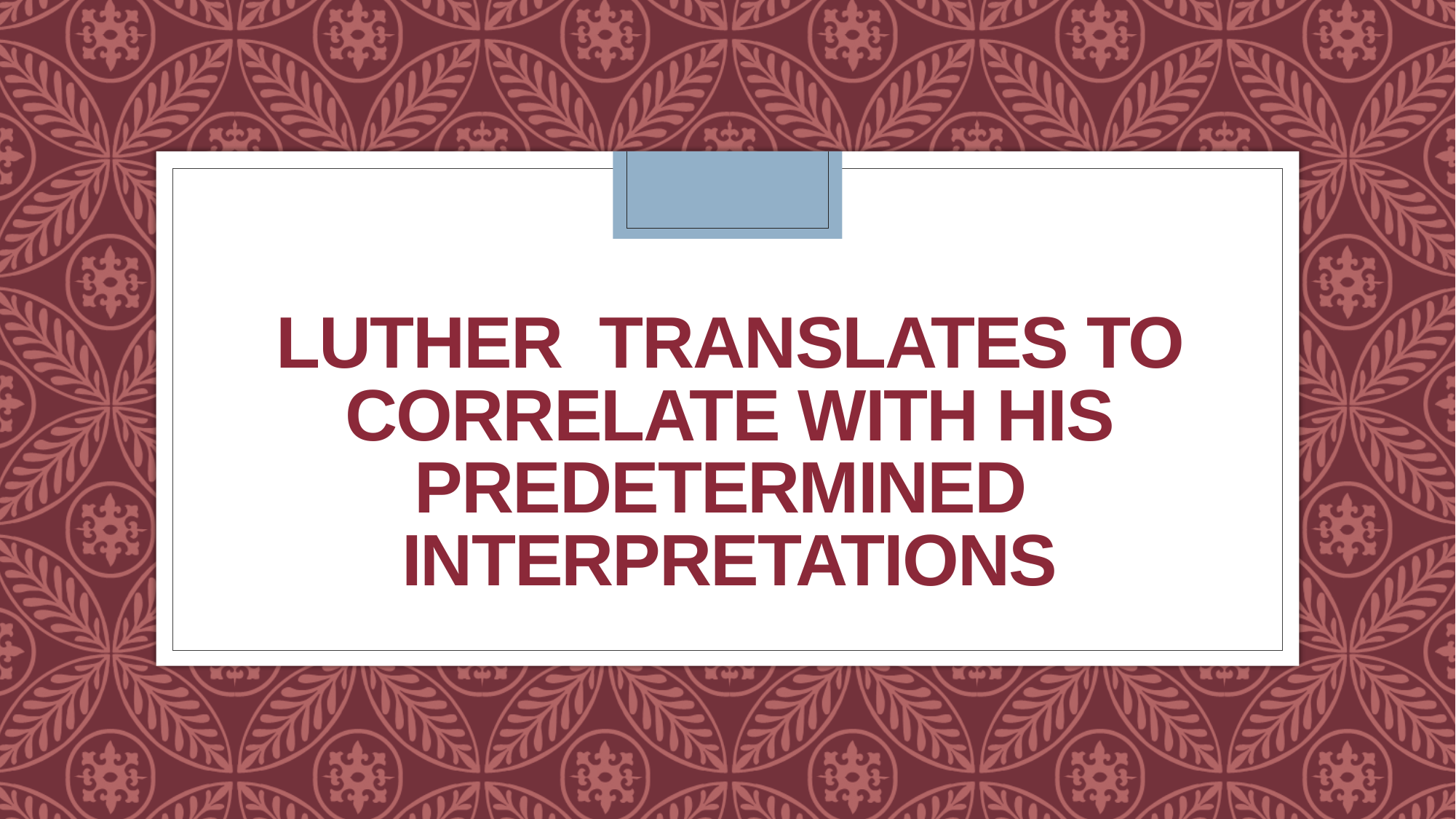

# Luther  translates to correlate with his predetermined  interpretationS